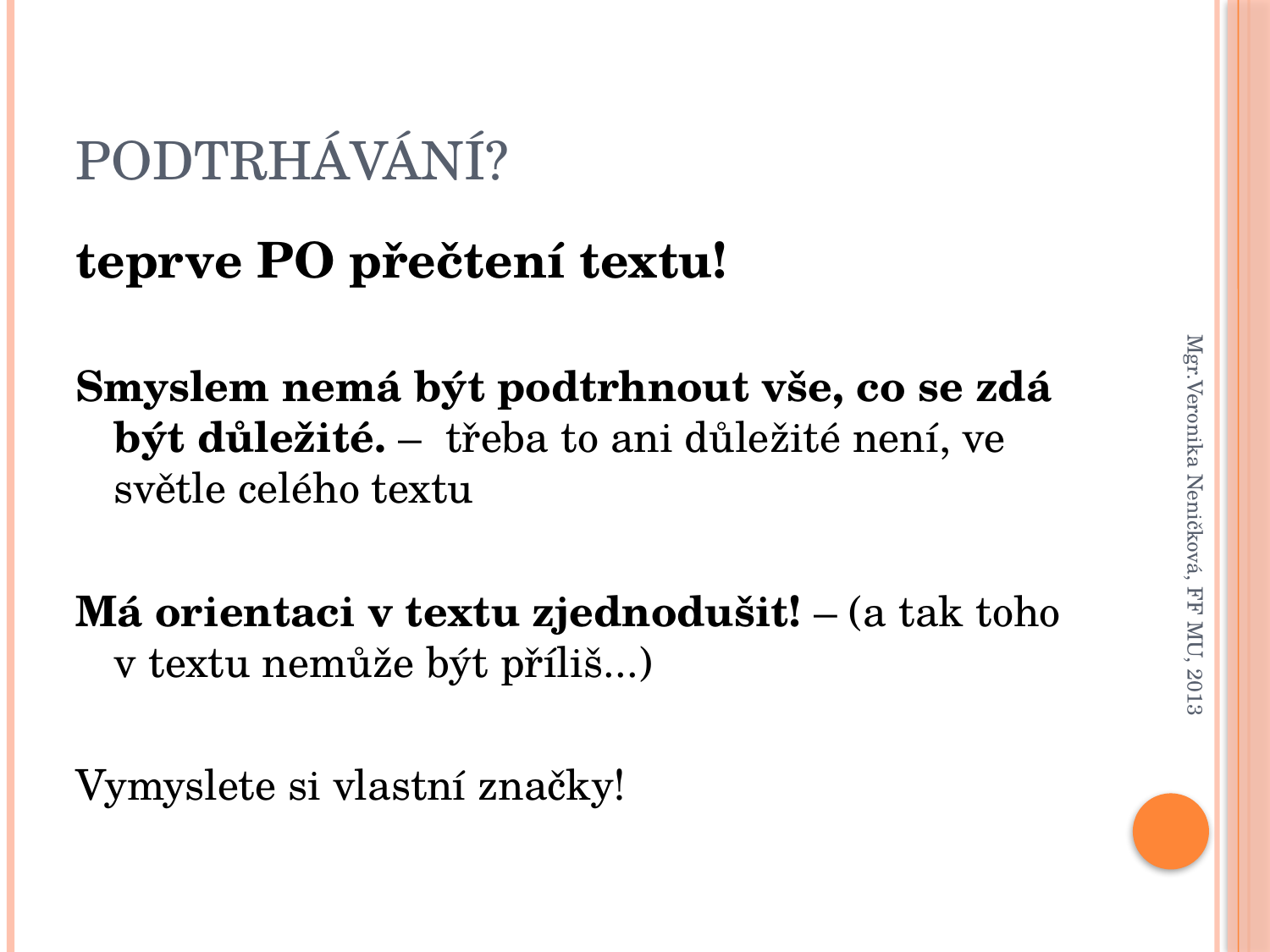

# PODTRHÁVÁNÍ?
teprve PO přečtení textu!

Smyslem nemá být podtrhnout vše, co se zdá být důležité. –  třeba to ani důležité není, ve světle celého textu

Má orientaci v textu zjednodušit! – (a tak toho v textu nemůže být příliš...)

Vymyslete si vlastní značky!
Mgr.Veronika Neničková, FF MU, 2013